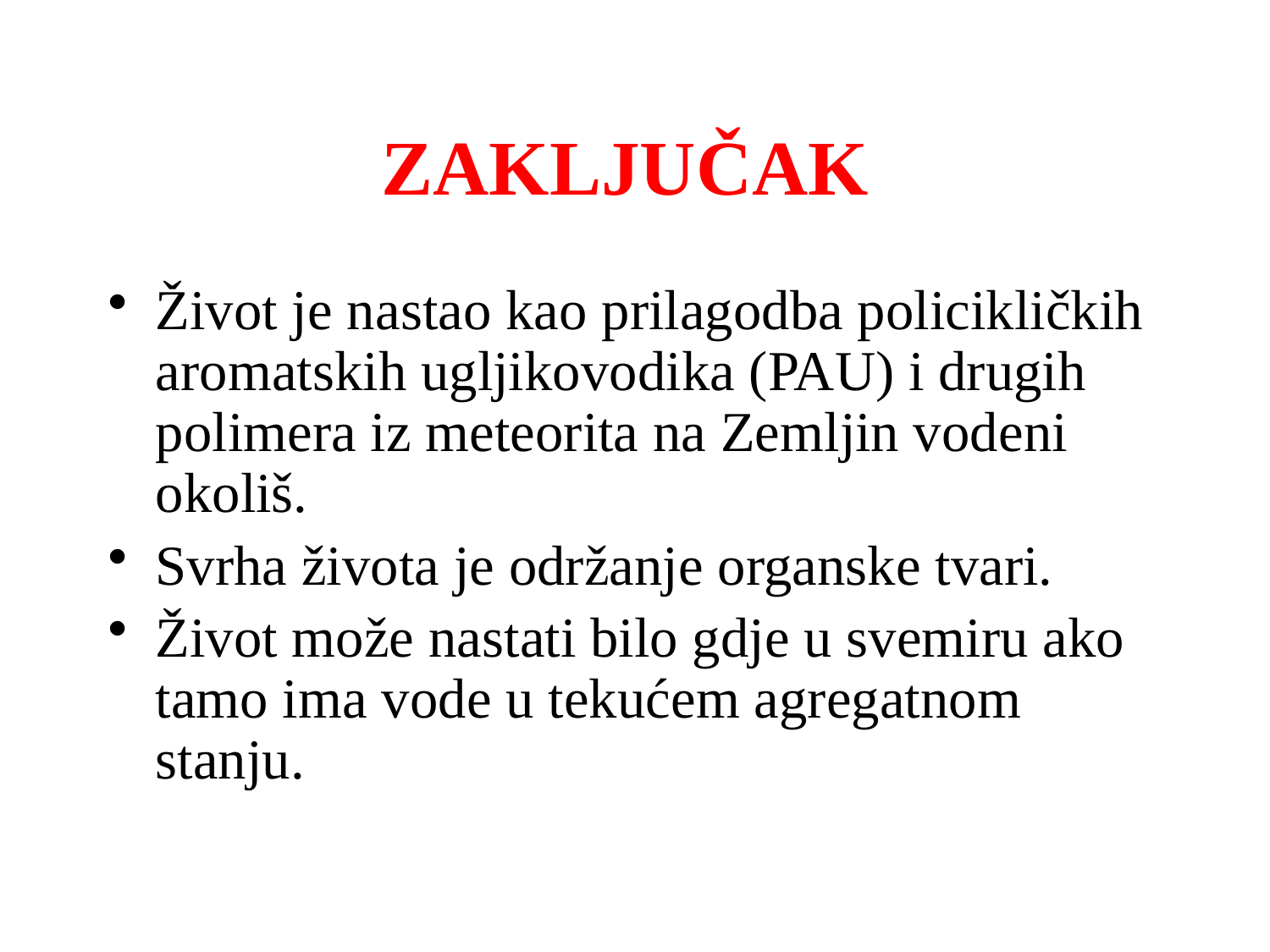

# ZAKLJUČAK
Život je nastao kao prilagodba policikličkih aromatskih ugljikovodika (PAU) i drugih polimera iz meteorita na Zemljin vodeni okoliš.
Svrha života je održanje organske tvari.
Život može nastati bilo gdje u svemiru ako tamo ima vode u tekućem agregatnom stanju.